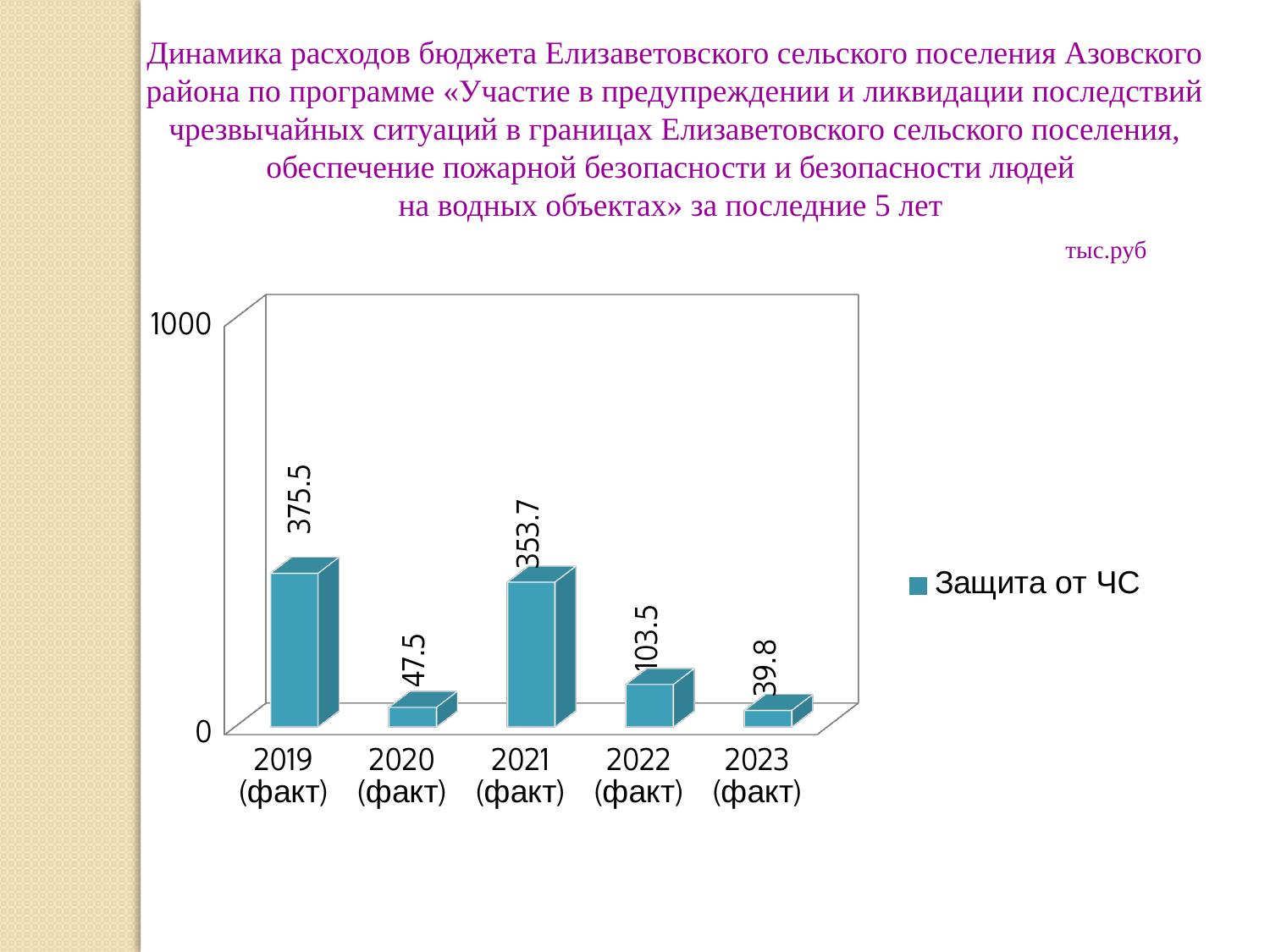

Динамика расходов бюджета Елизаветовского сельского поселения Азовского района по программе «Участие в предупреждении и ликвидации последствий чрезвычайных ситуаций в границах Елизаветовского сельского поселения, обеспечение пожарной безопасности и безопасности людей
на водных объектах» за последние 5 лет
                                                                                                 тыс.руб

[unsupported chart]